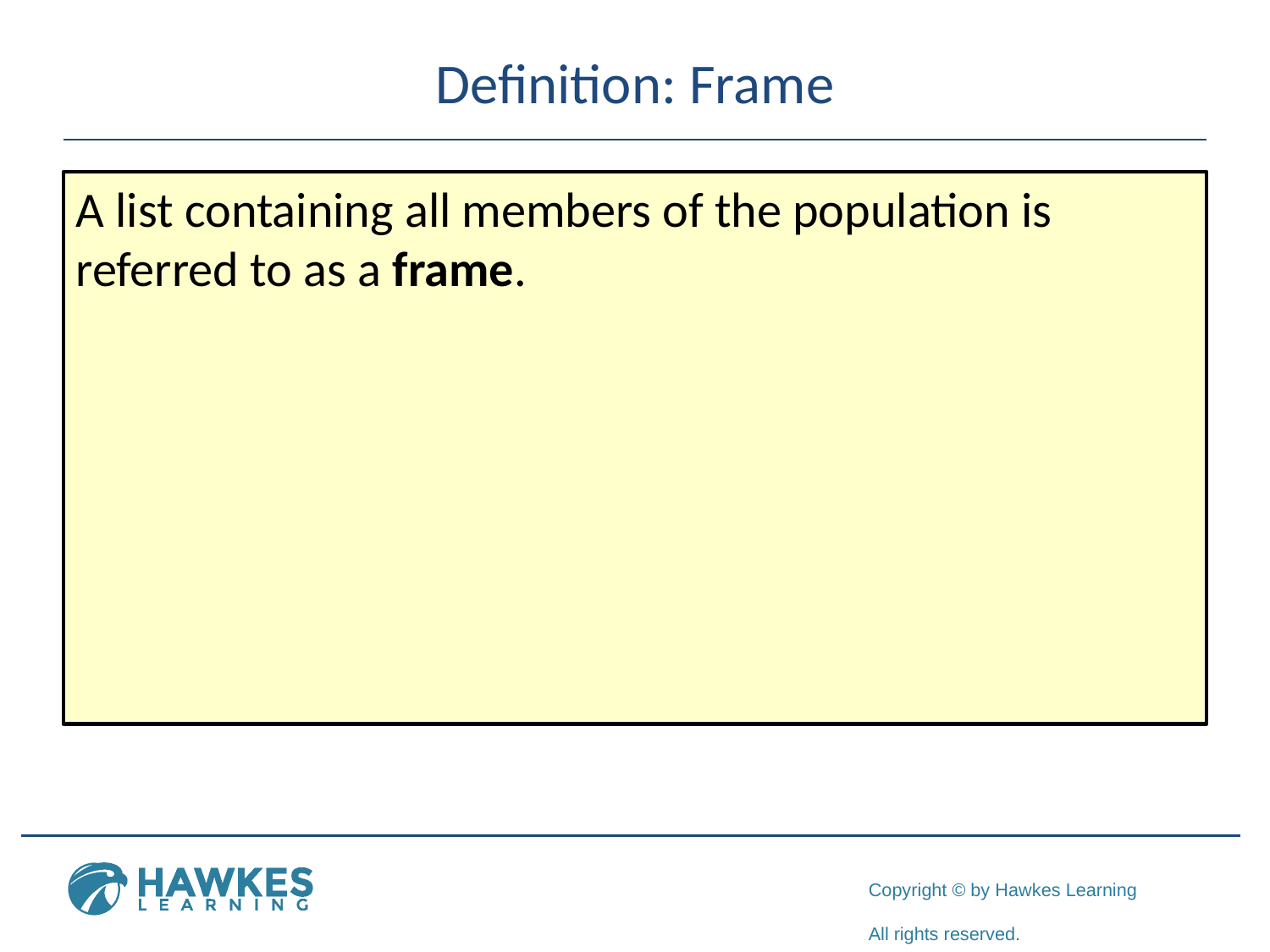

# Definition: Frame
A list containing all members of the population is referred to as a frame.